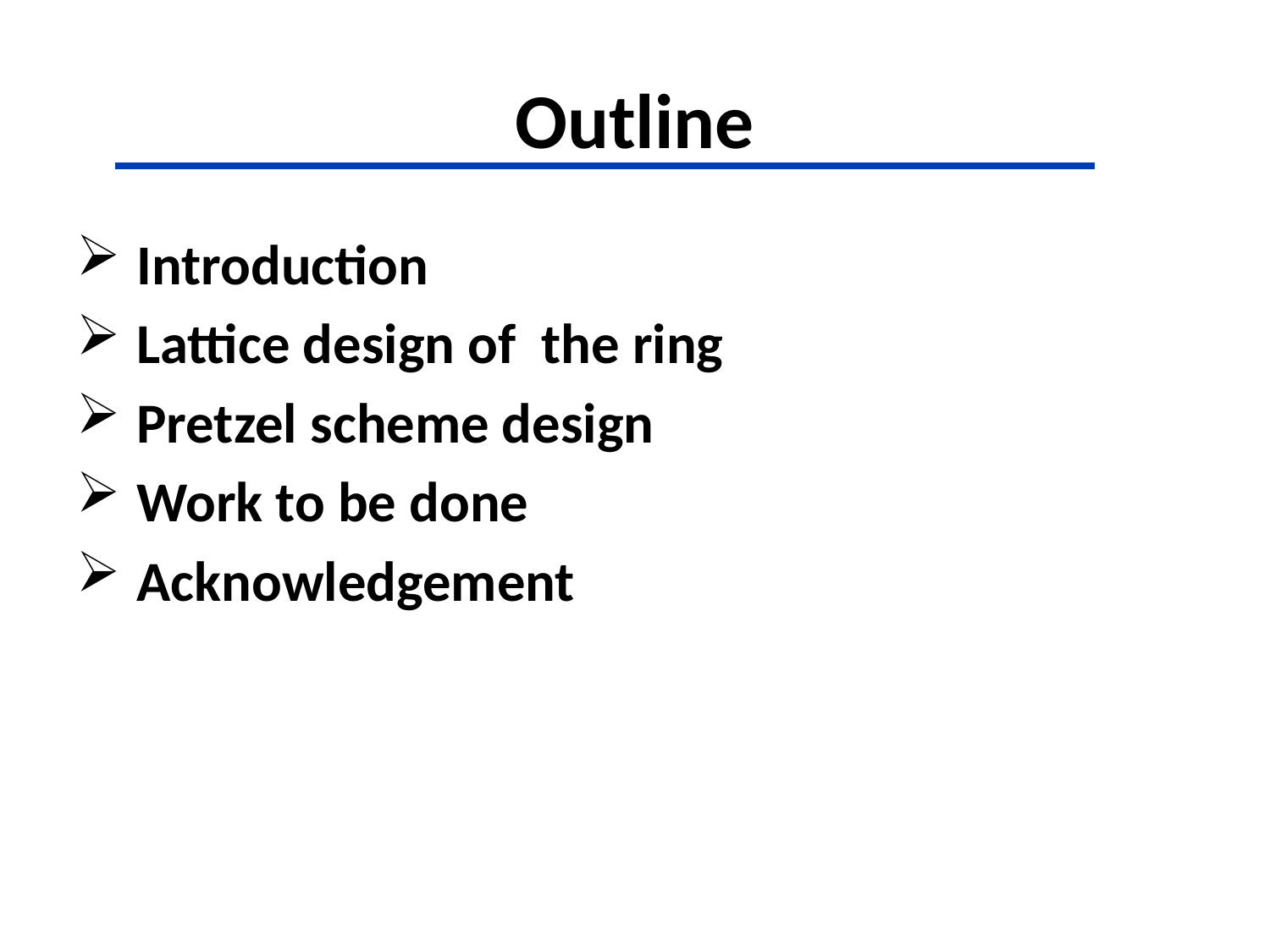

# Outline
 Introduction
 Lattice design of  the ring
 Pretzel scheme design
 Work to be done
 Acknowledgement